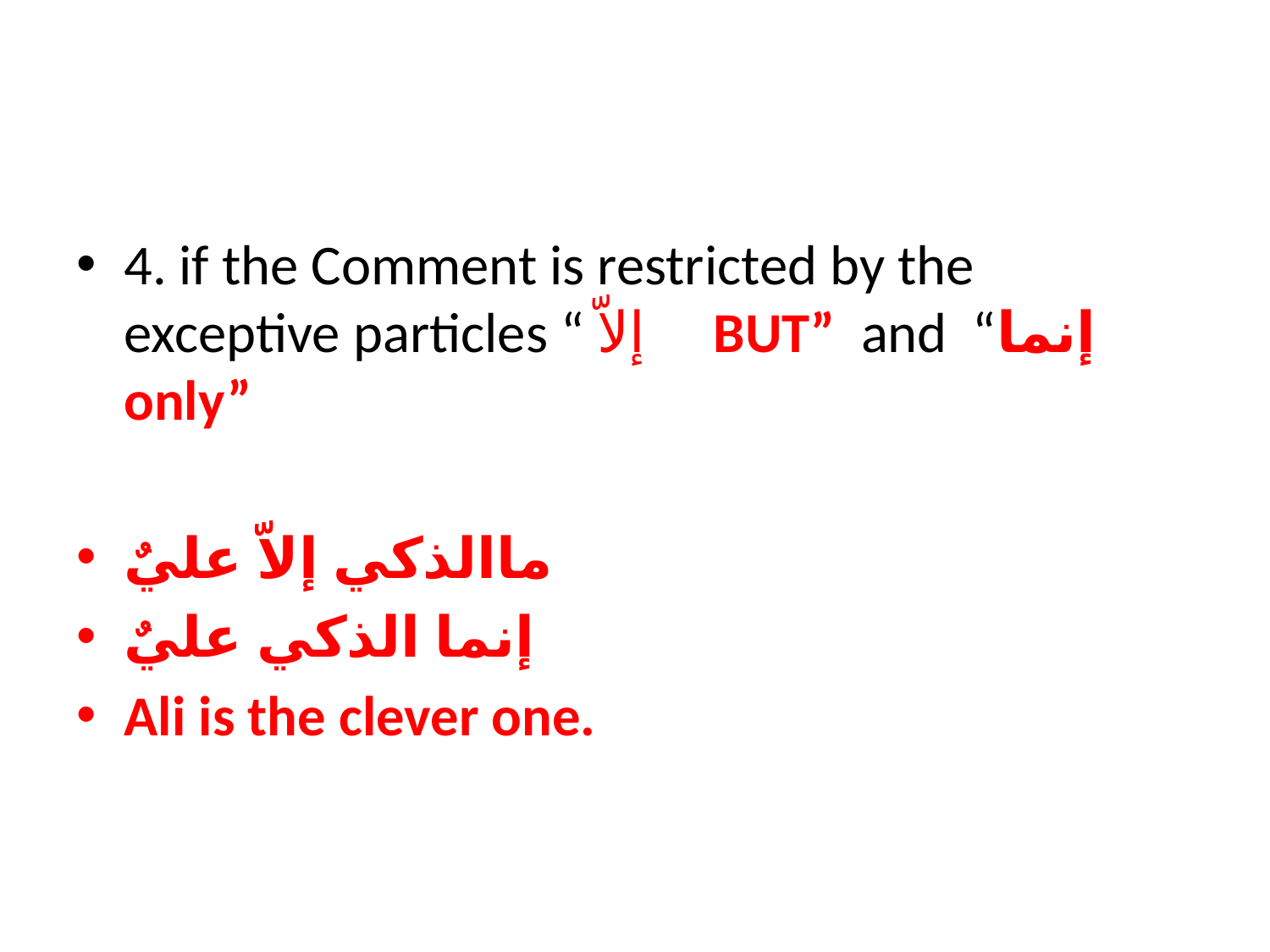

#
4. if the Comment is restricted by the exceptive particles “ إلاّ    BUT”  and  “إنما  only”

ماالذكي إلاّ عليٌ
إنما الذكي عليٌ
Ali is the clever one.